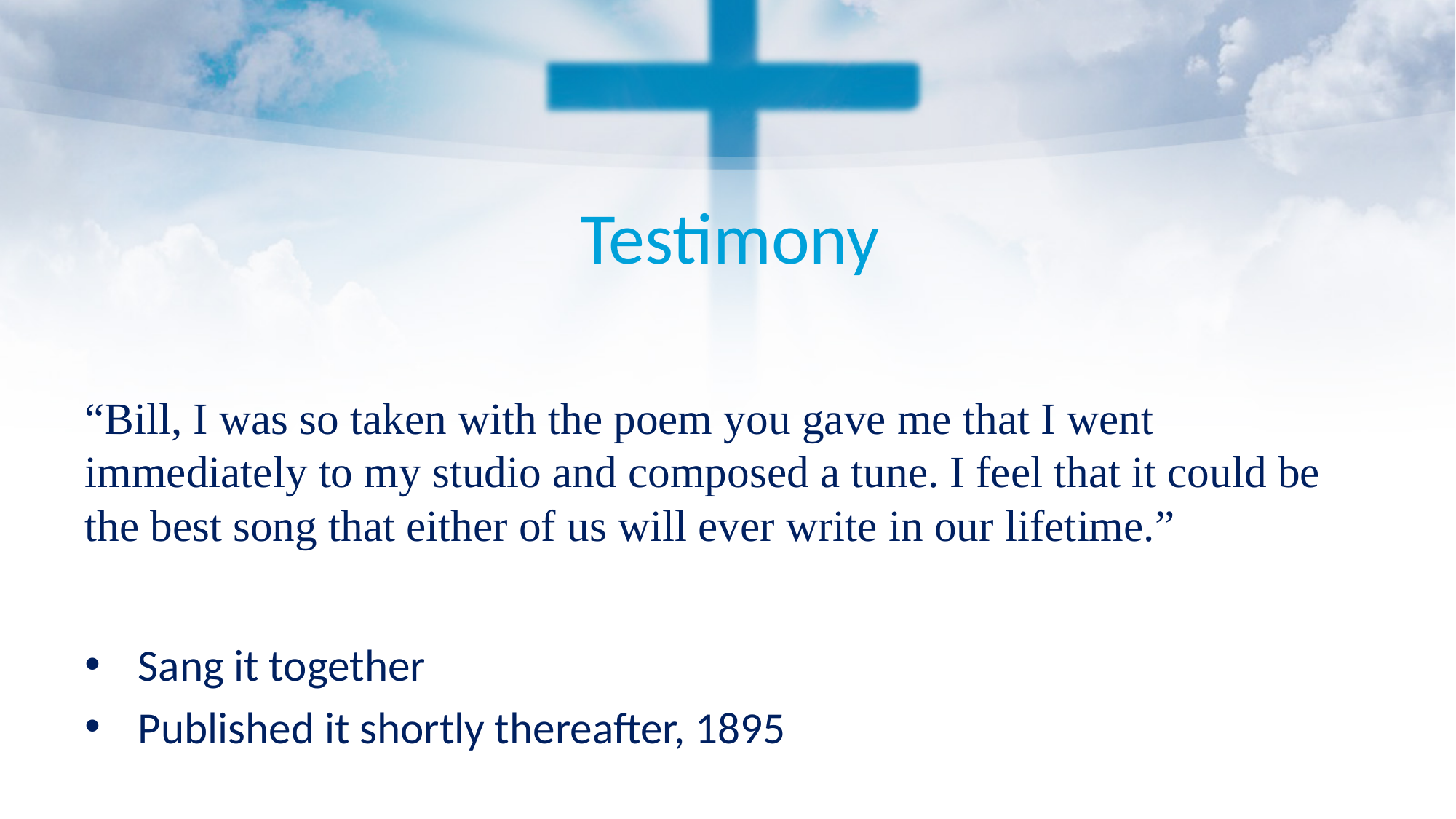

# Testimony

“Bill, I was so taken with the poem you gave me that I went immediately to my studio and composed a tune. I feel that it could be the best song that either of us will ever write in our lifetime.”

Sang it together
Published it shortly thereafter, 1895